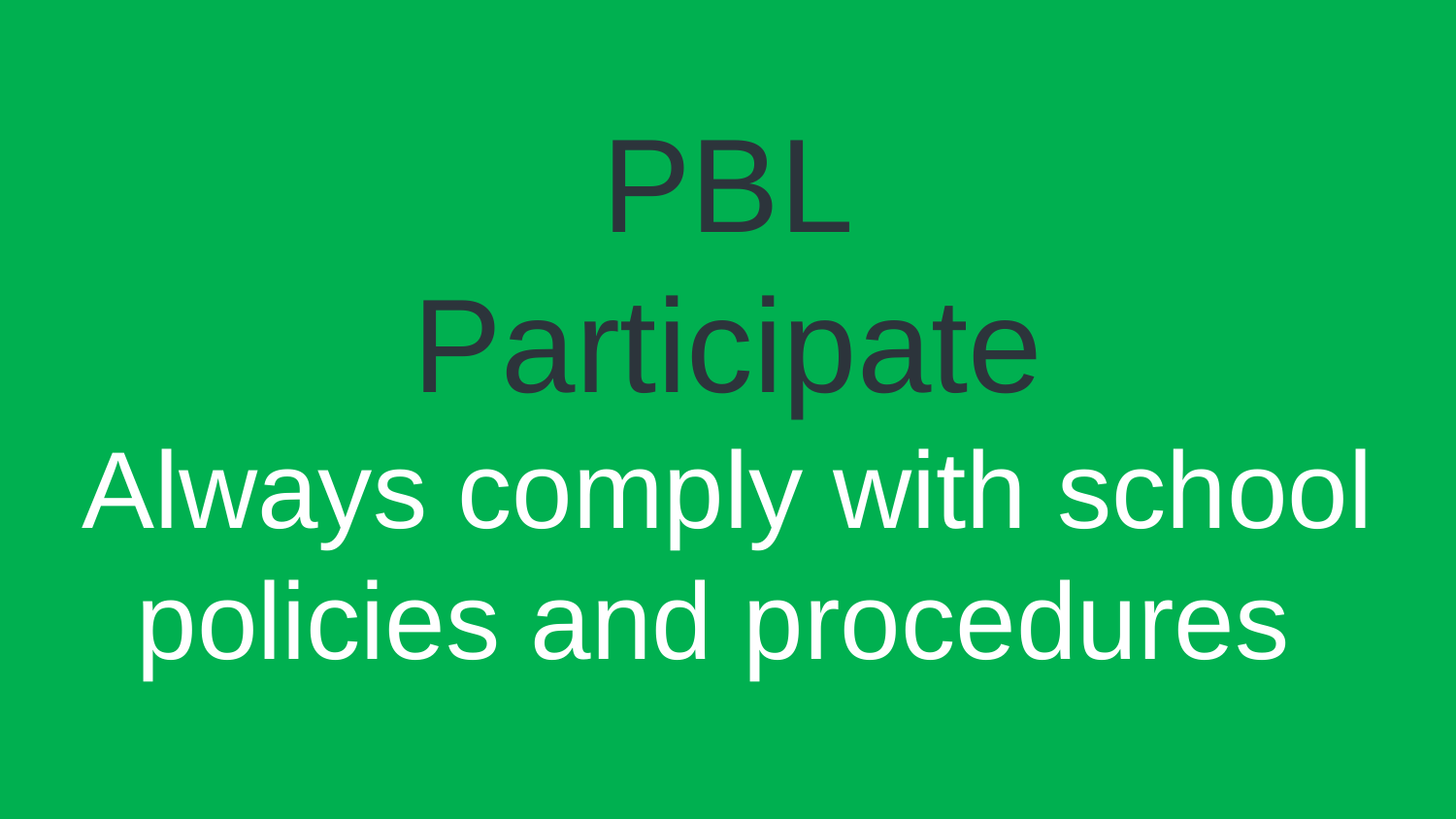

# PBL Participate Always comply with school policies and procedures